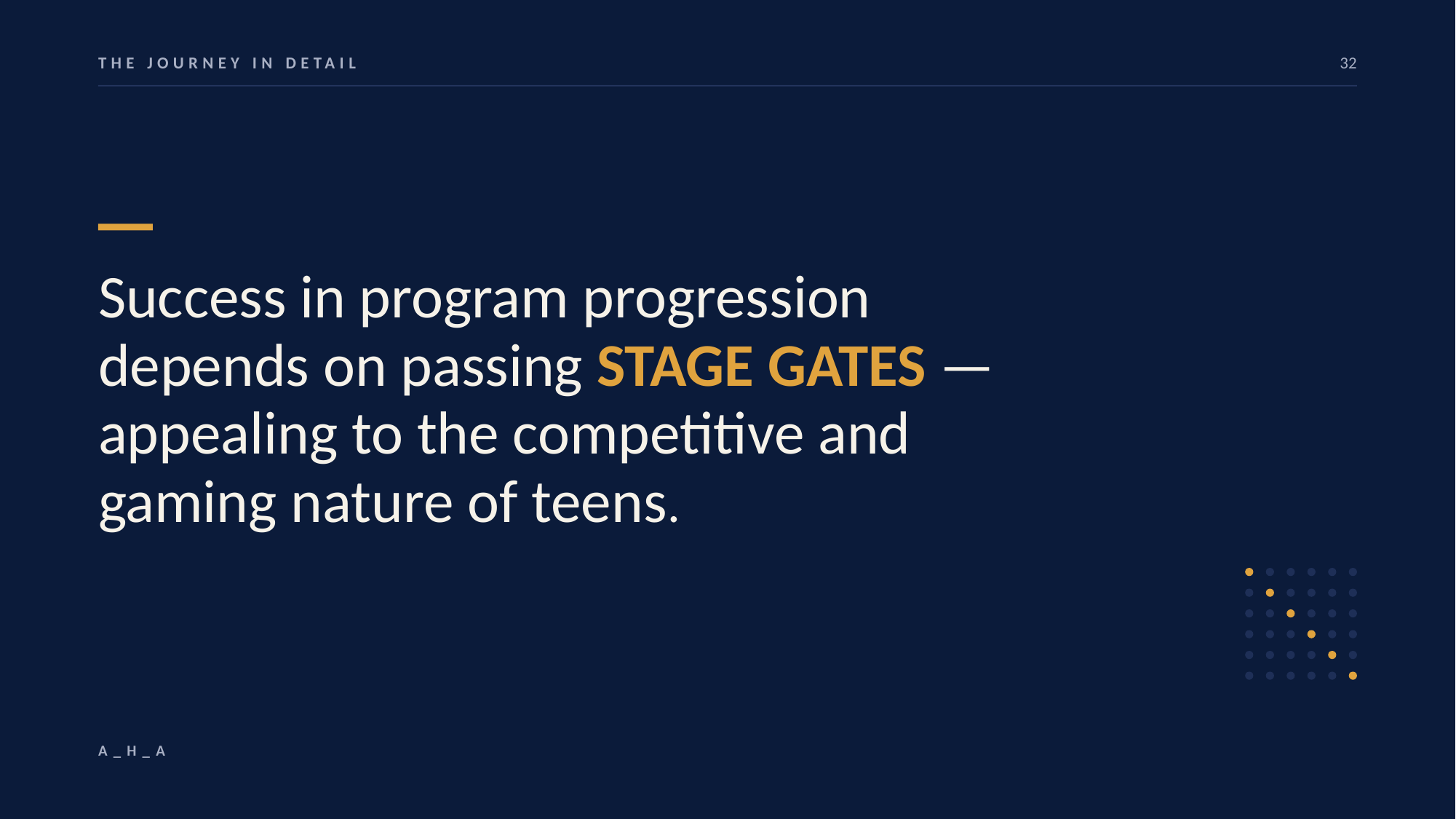

THE JOURNEY IN DETAIL
32

Success in program progression depends on passing STAGE GATES — appealing to the competitive and gaming nature of teens.

A_H_A